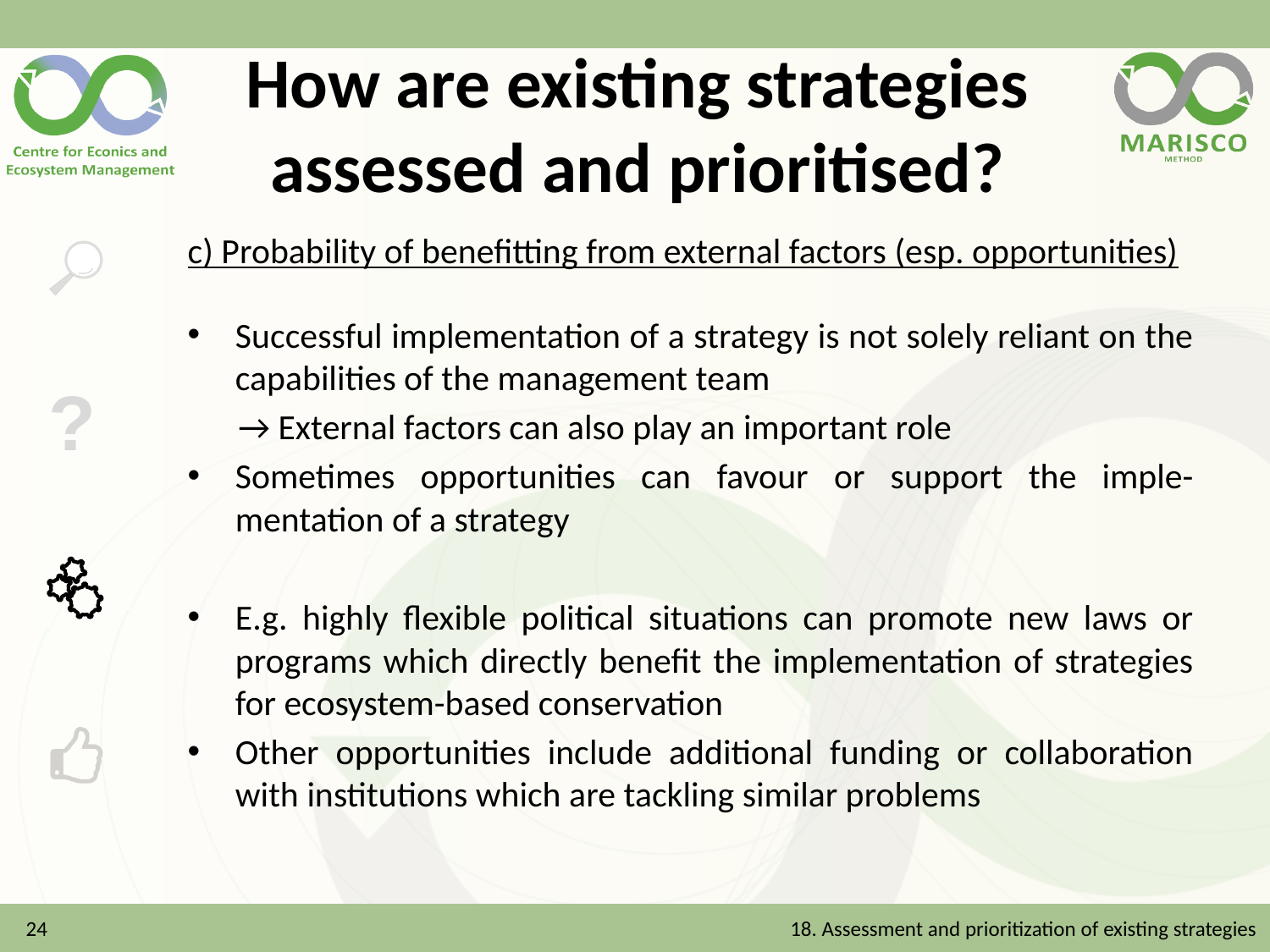

# How are existing strategies assessed and prioritised?
c) Probability of benefitting from external factors (esp. opportunities)

Successful implementation of a strategy is not solely reliant on the capabilities of the management team
→ External factors can also play an important role
Sometimes opportunities can favour or support the imple-mentation of a strategy

E.g. highly flexible political situations can promote new laws or programs which directly benefit the implementation of strategies for ecosystem-based conservation
Other opportunities include additional funding or collaboration with institutions which are tackling similar problems
24
18. Assessment and prioritization of existing strategies